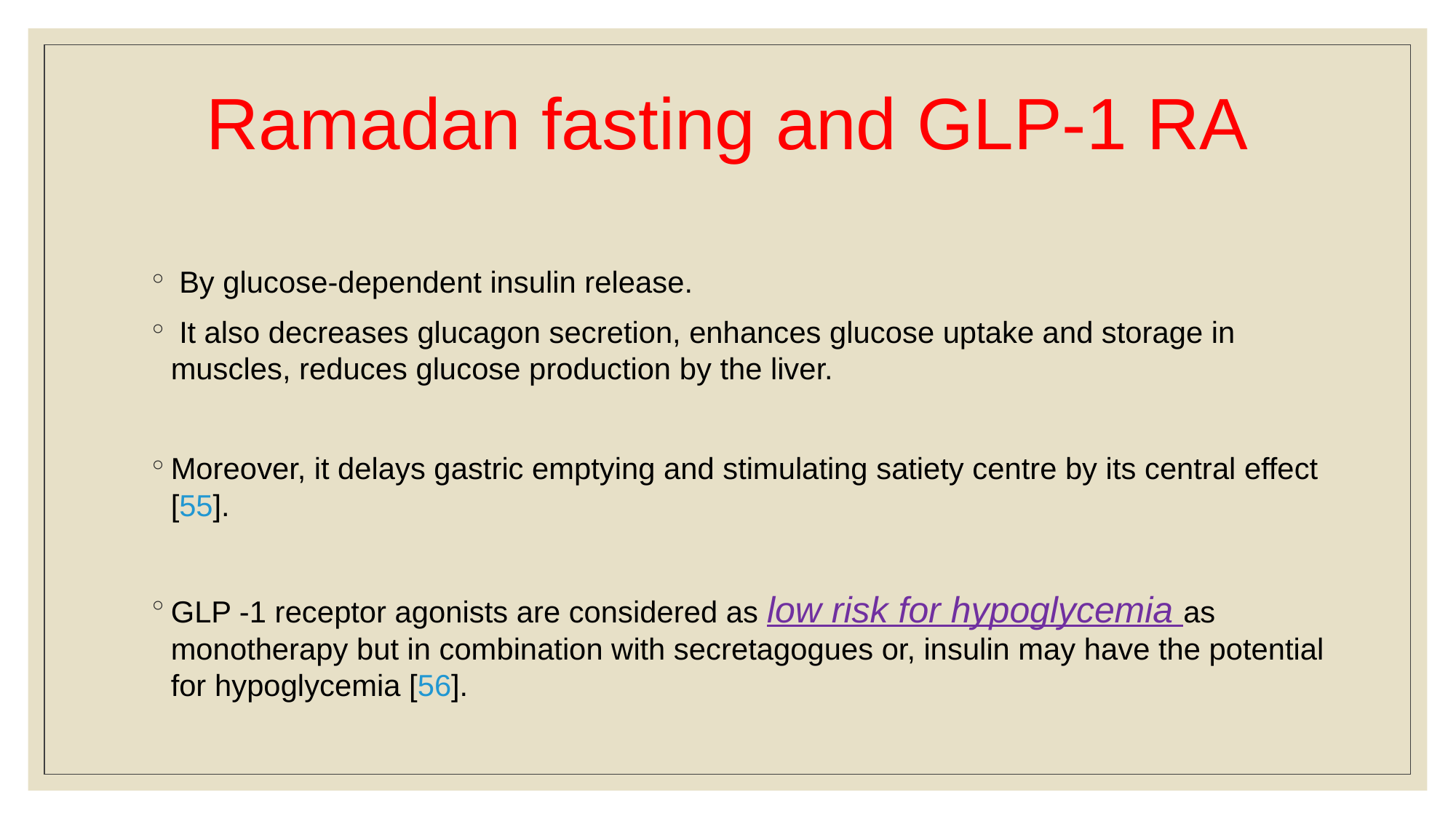

# Ramadan fasting and GLP-1 RA
 By glucose-dependent insulin release.
 It also decreases glucagon secretion, enhances glucose uptake and storage in muscles, reduces glucose production by the liver.

Moreover, it delays gastric emptying and stimulating satiety centre by its central effect [55].

GLP -1 receptor agonists are considered as low risk for hypoglycemia as monotherapy but in combination with secretagogues or, insulin may have the potential for hypoglycemia [56].